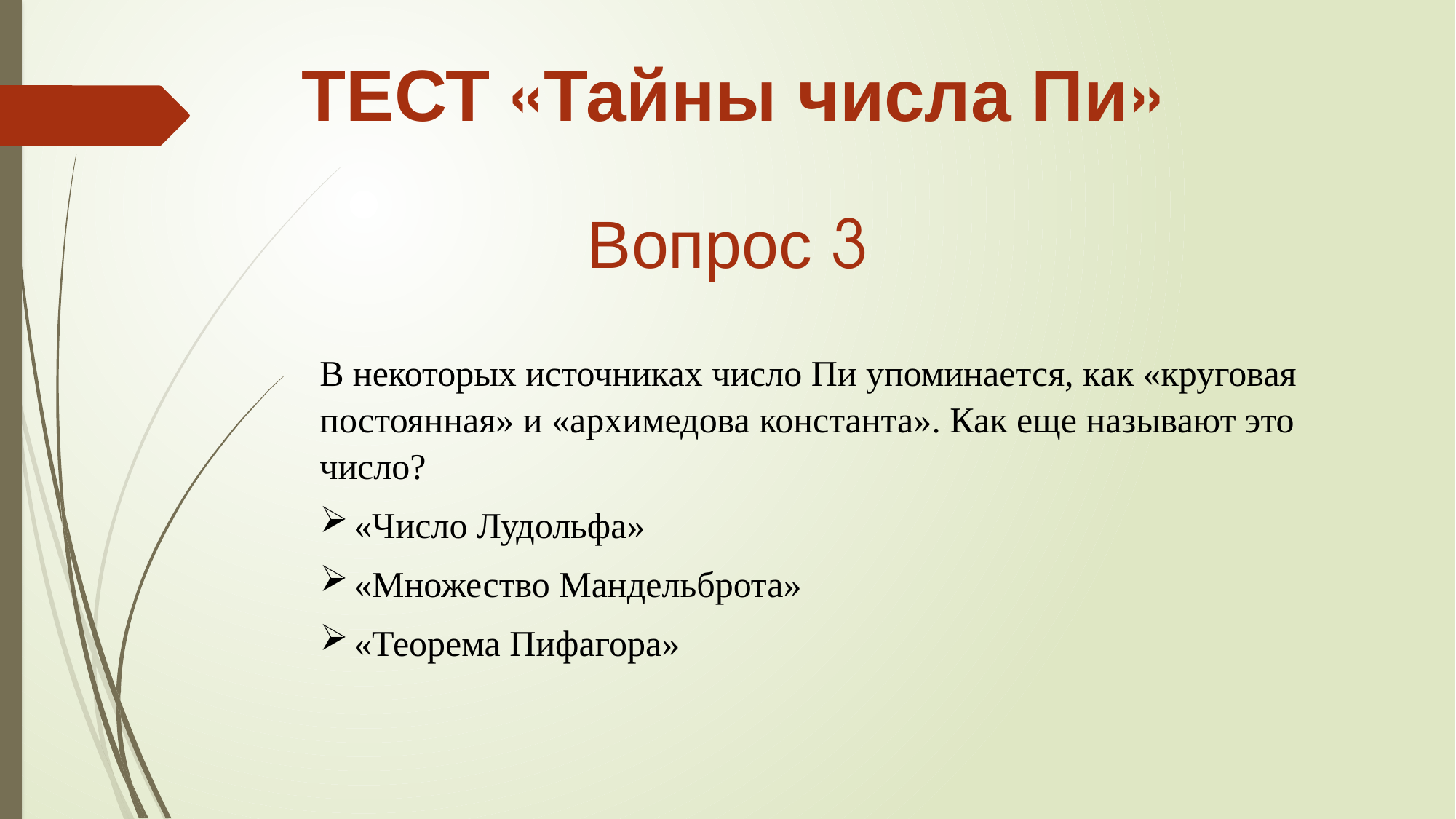

ТЕСТ «Тайны числа Пи»
Вопрос 3
В некоторых источниках число Пи упоминается, как «круговая постоянная» и «архимедова константа». Как еще называют это число?
«Число Лудольфа»
«Множество Мандельброта»
«Теорема Пифагора»